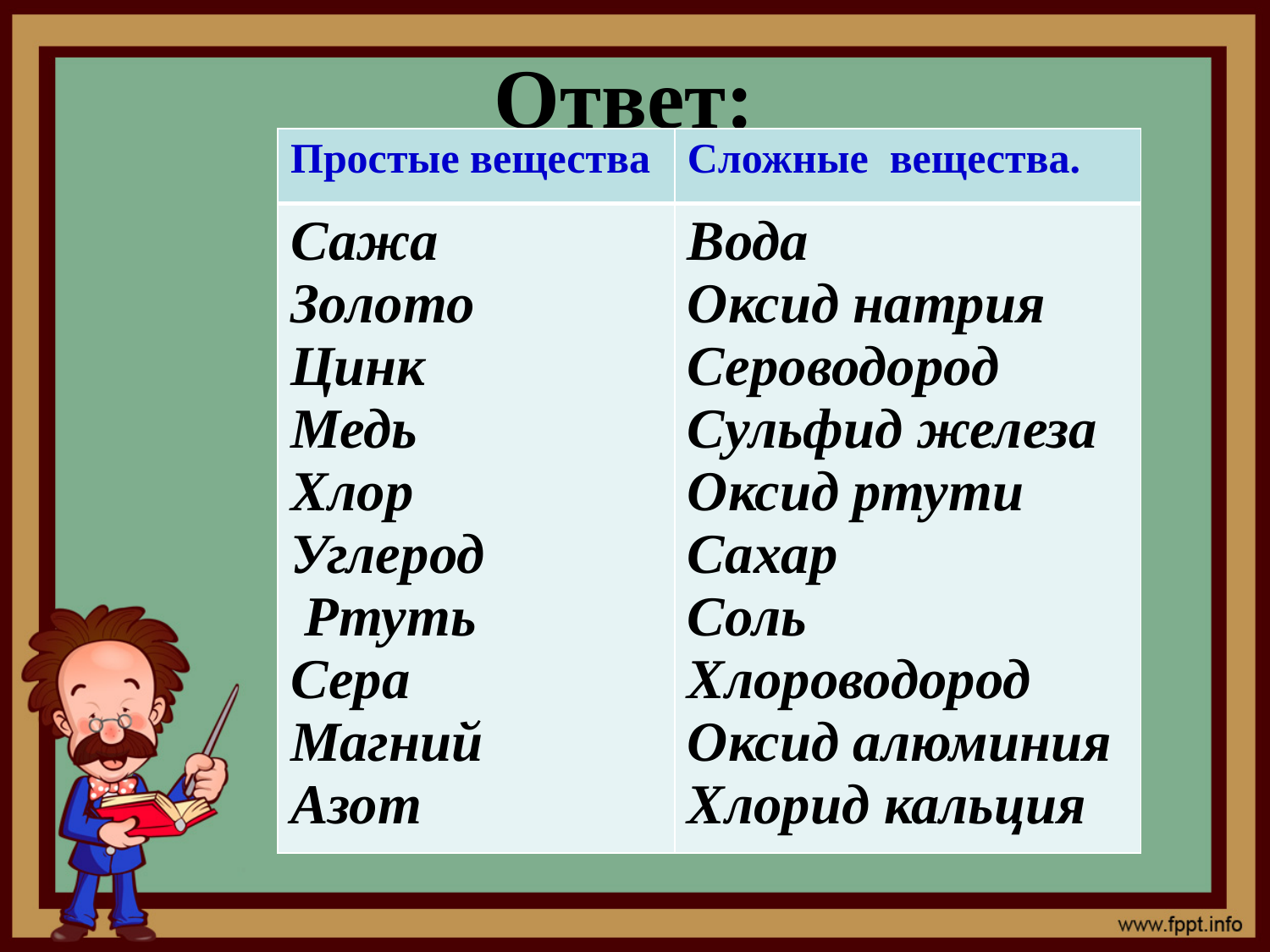

# Ответ:
| Простые вещества | Сложные вещества. |
| --- | --- |
| Сажа Золото Цинк Медь Хлор Углерод Ртуть Сера Магний Азот | Вода Оксид натрия Сероводород Сульфид железа Оксид ртути Сахар Соль Хлороводород Оксид алюминия Хлорид кальция |